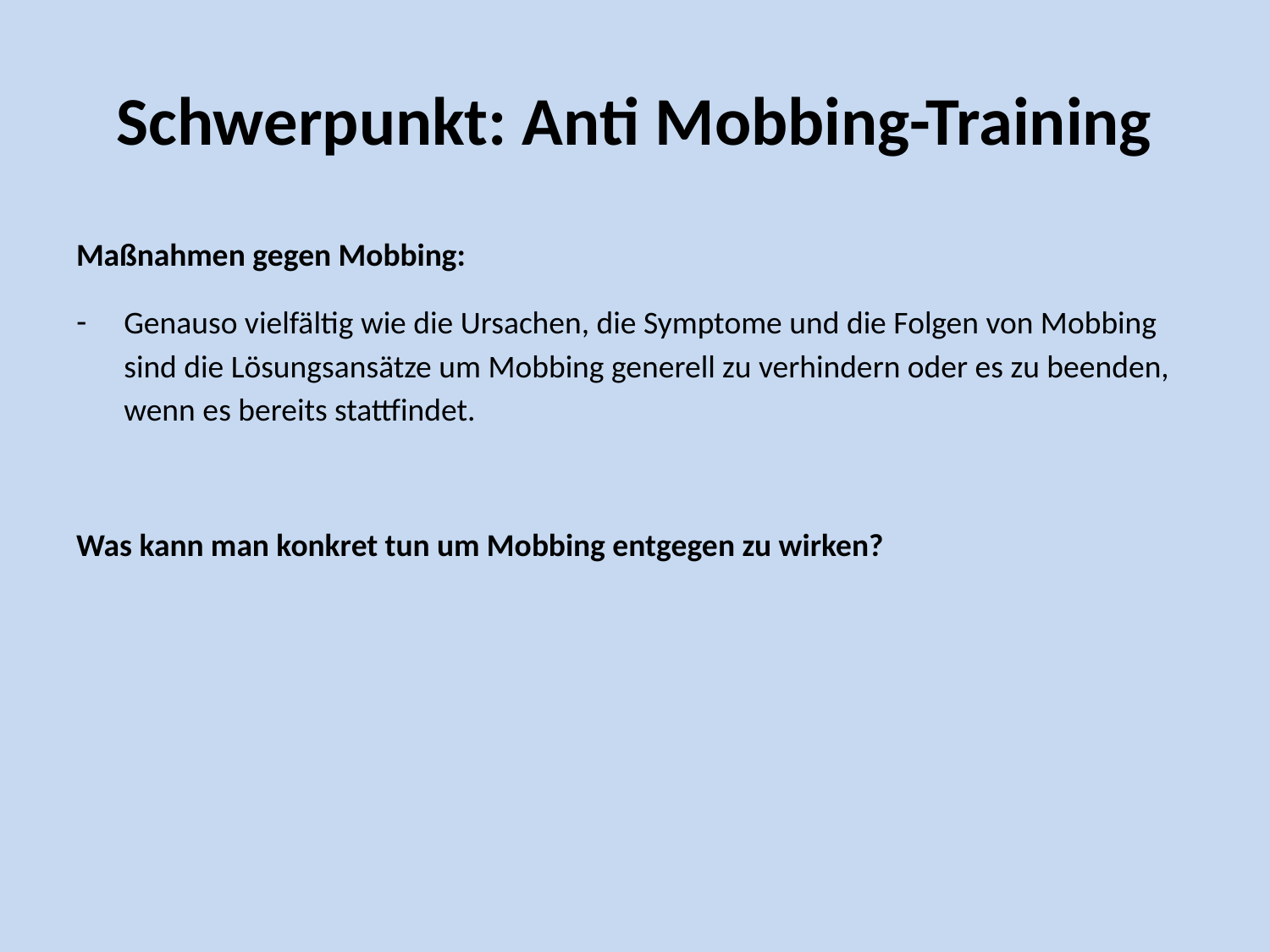

# Schwerpunkt: Anti Mobbing-Training
Maßnahmen gegen Mobbing:
Genauso vielfältig wie die Ursachen, die Symptome und die Folgen von Mobbing sind die Lösungsansätze um Mobbing generell zu verhindern oder es zu beenden, wenn es bereits stattfindet.

Was kann man konkret tun um Mobbing entgegen zu wirken?